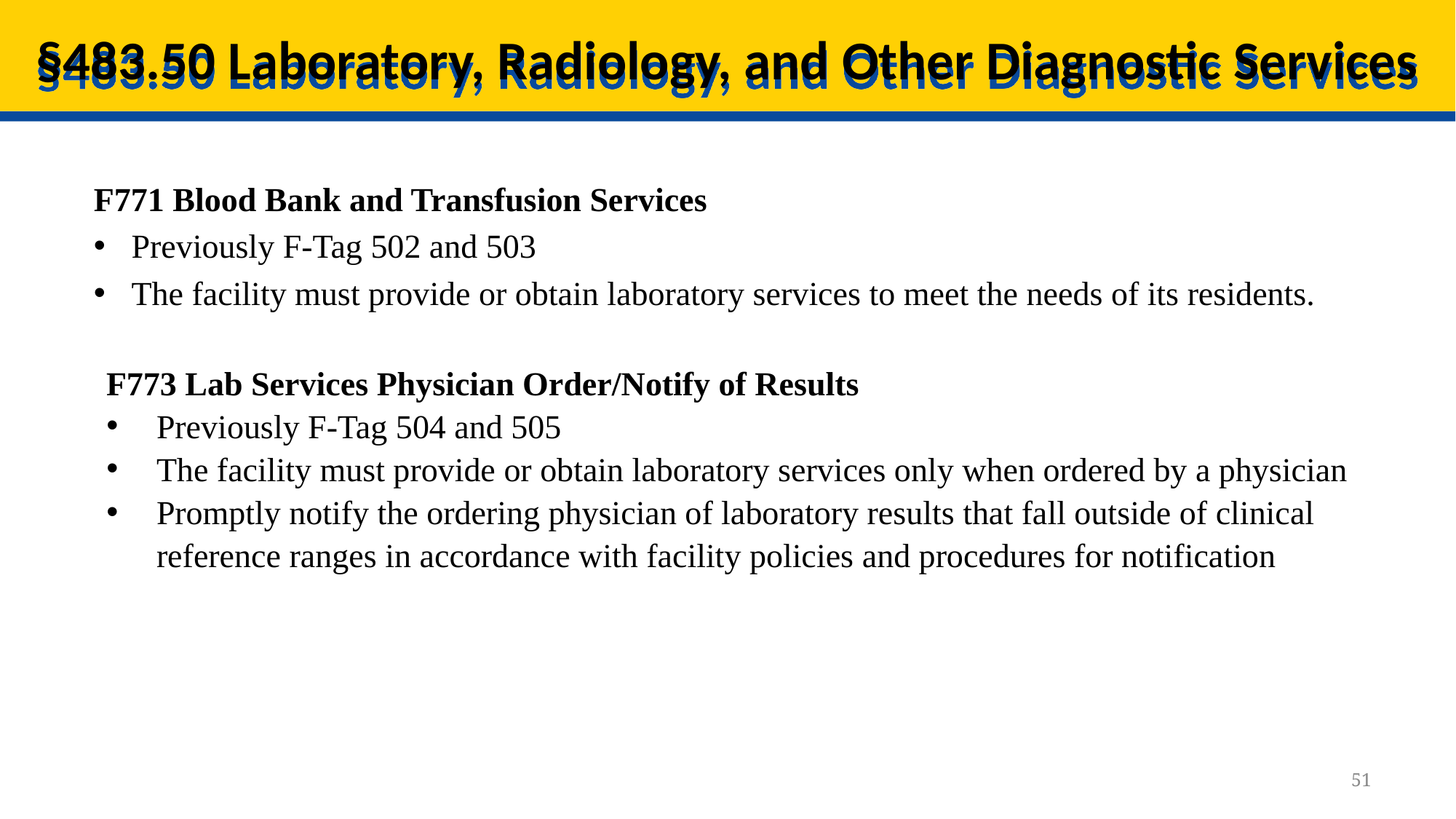

# §483.50 Laboratory, Radiology, and Other Diagnostic Services
F771 Blood Bank and Transfusion Services
Previously F-Tag 502 and 503
The facility must provide or obtain laboratory services to meet the needs of its residents.

F773 Lab Services Physician Order/Notify of Results
Previously F-Tag 504 and 505
The facility must provide or obtain laboratory services only when ordered by a physician
Promptly notify the ordering physician of laboratory results that fall outside of clinical reference ranges in accordance with facility policies and procedures for notification

51